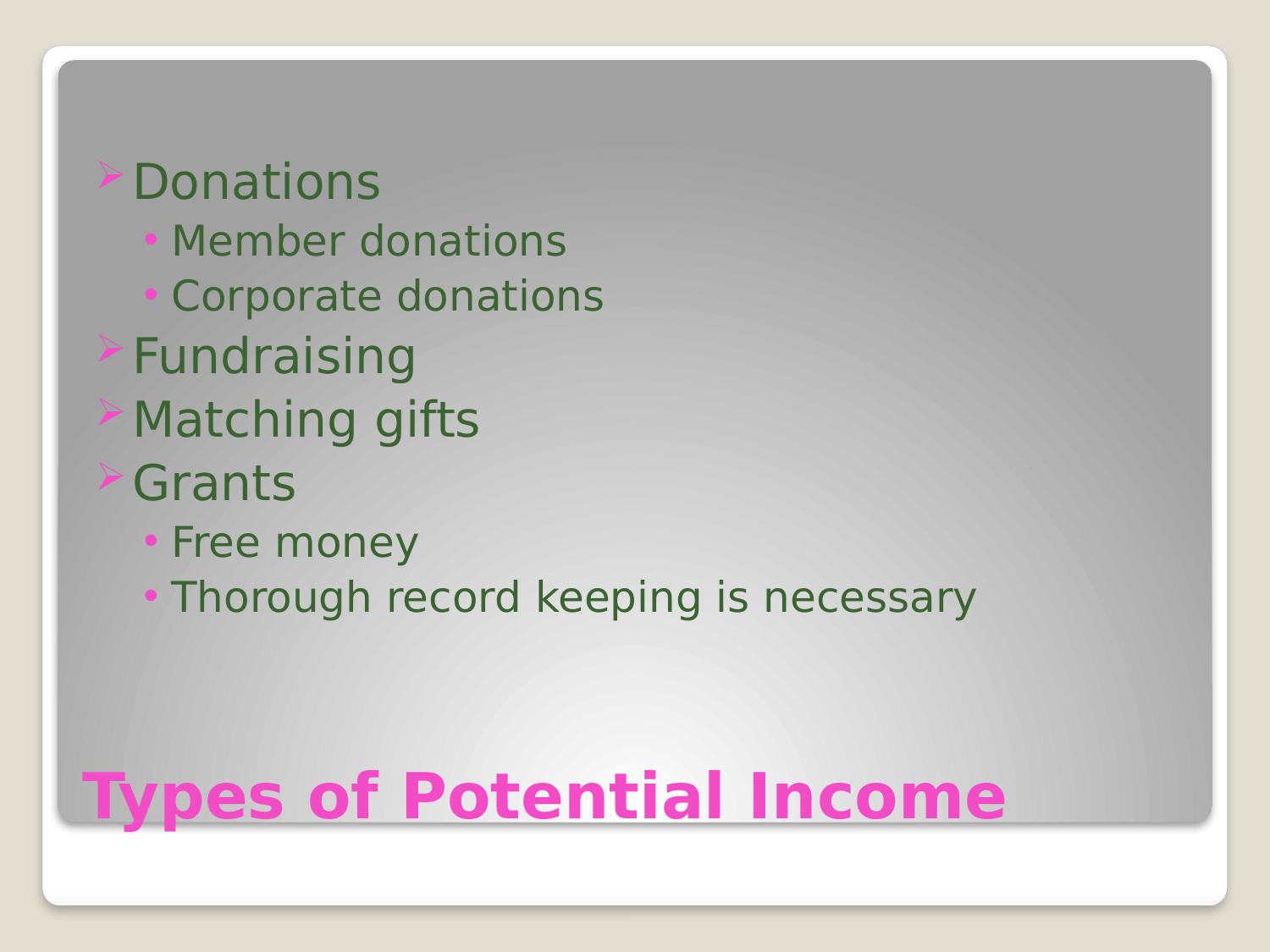

Donations
Member donations
Corporate donations
Fundraising
Matching gifts
Grants
Free money
Thorough record keeping is necessary
# Types of Potential Income